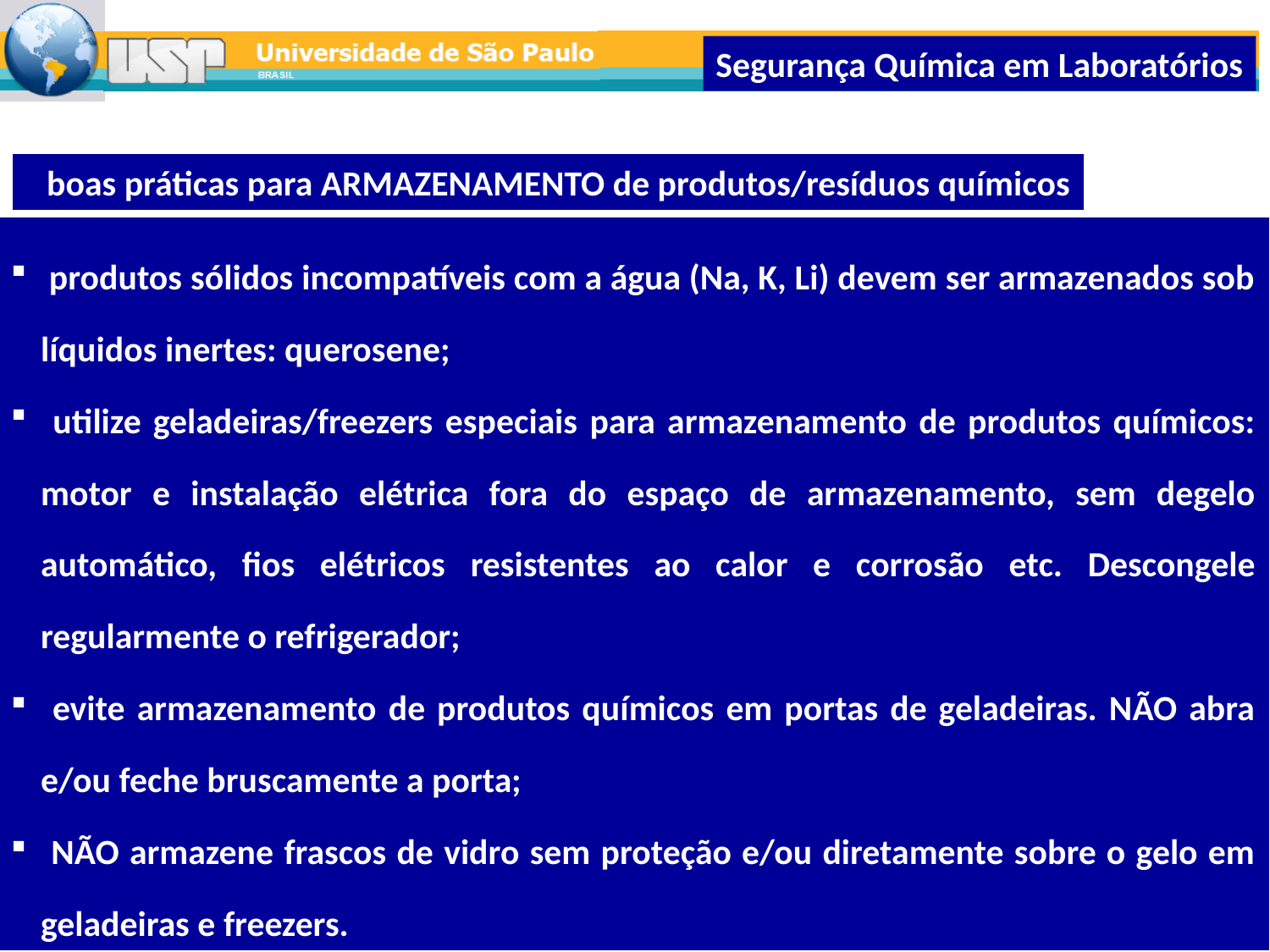

Segurança Química em Laboratórios
boas práticas para ARMAZENAMENTO de produtos/resíduos químicos
 produtos sólidos incompatíveis com a água (Na, K, Li) devem ser armazenados sob líquidos inertes: querosene;
 utilize geladeiras/freezers especiais para armazenamento de produtos químicos: motor e instalação elétrica fora do espaço de armazenamento, sem degelo automático, fios elétricos resistentes ao calor e corrosão etc. Descongele regularmente o refrigerador;
 evite armazenamento de produtos químicos em portas de geladeiras. NÃO abra e/ou feche bruscamente a porta;
 NÃO armazene frascos de vidro sem proteção e/ou diretamente sobre o gelo em geladeiras e freezers.